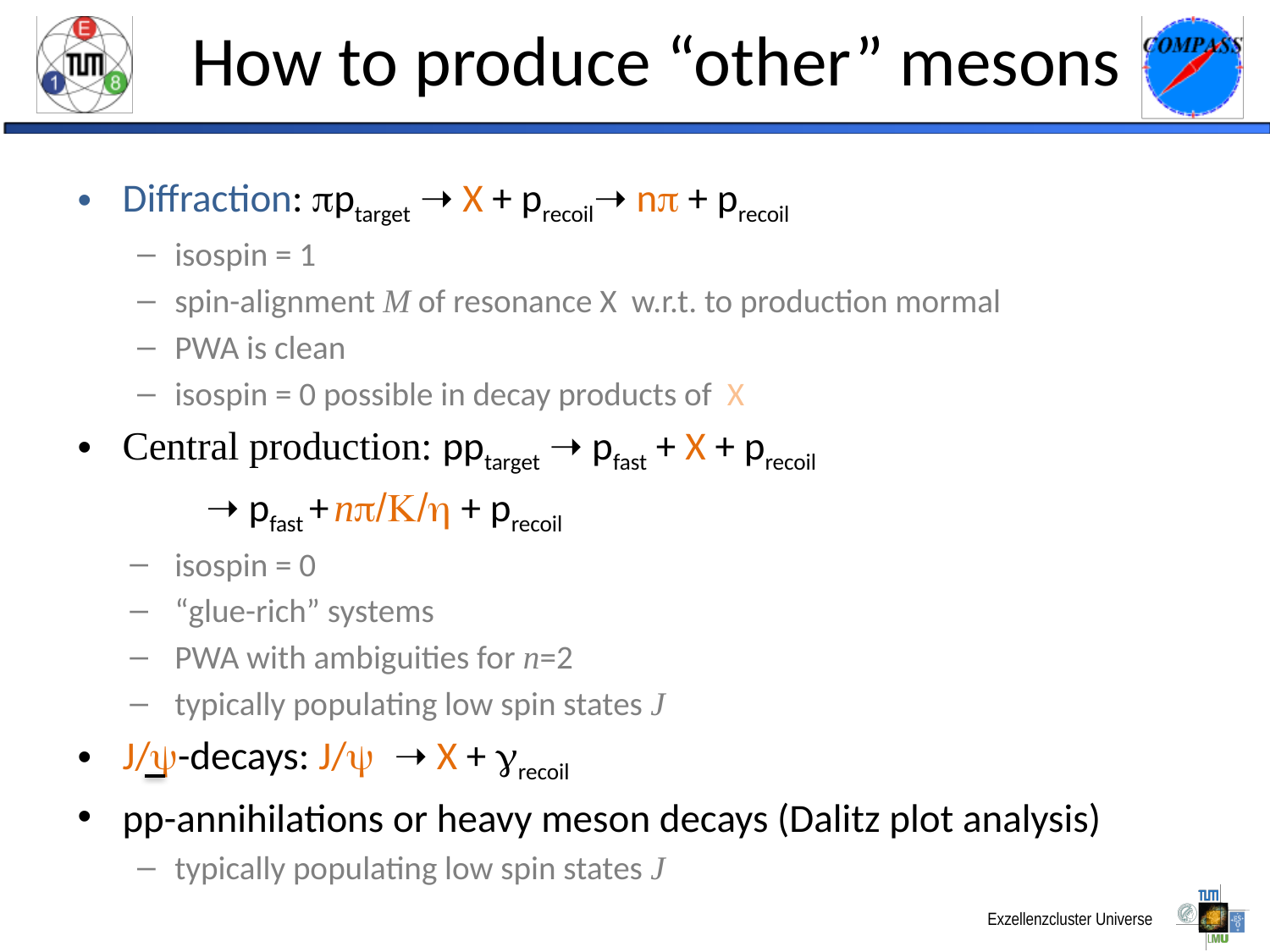

# How to produce “other” mesons
Diffraction: πptarget ➝ X + precoil➝ nπ + precoil
isospin = 1
spin-alignment M of resonance X  w.r.t. to production mormal
PWA is clean
isospin = 0 possible in decay products of  X
Central production: pptarget ➝ pfast + X + precoil
								 ➝ pfast + nπ/Κ/η + precoil
isospin = 0
“glue-rich” systems
PWA with ambiguities for n=2
typically populating low spin states J
J/ψ-decays: J/ψ ➝ X + γrecoil
pp-annihilations or heavy meson decays (Dalitz plot analysis)
typically populating low spin states J